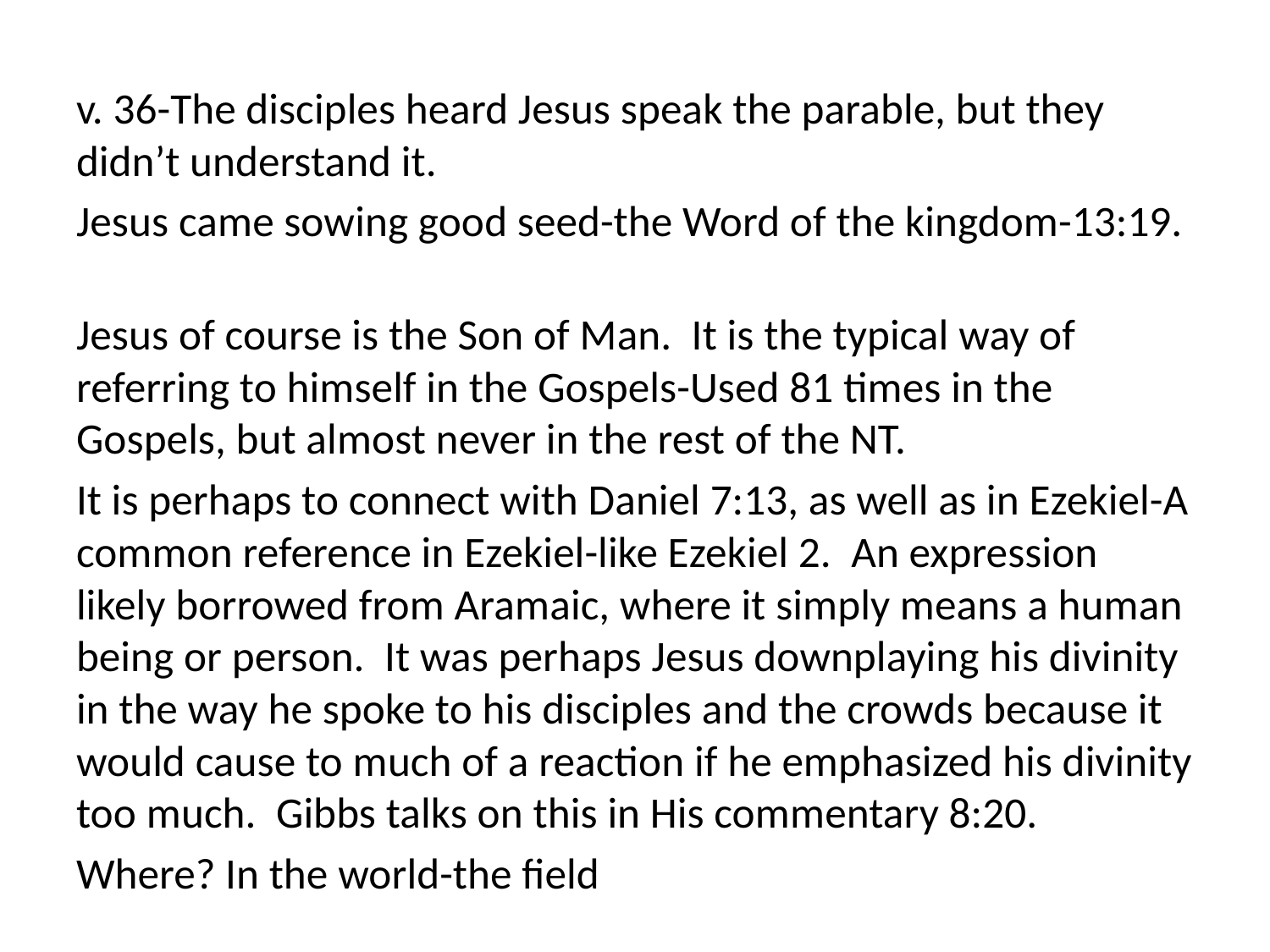

v. 36-The disciples heard Jesus speak the parable, but they didn’t understand it.
Jesus came sowing good seed-the Word of the kingdom-13:19.
Jesus of course is the Son of Man.  It is the typical way of referring to himself in the Gospels-Used 81 times in the Gospels, but almost never in the rest of the NT.
It is perhaps to connect with Daniel 7:13, as well as in Ezekiel-A common reference in Ezekiel-like Ezekiel 2.  An expression likely borrowed from Aramaic, where it simply means a human being or person.  It was perhaps Jesus downplaying his divinity in the way he spoke to his disciples and the crowds because it would cause to much of a reaction if he emphasized his divinity too much.  Gibbs talks on this in His commentary 8:20.
Where? In the world-the field